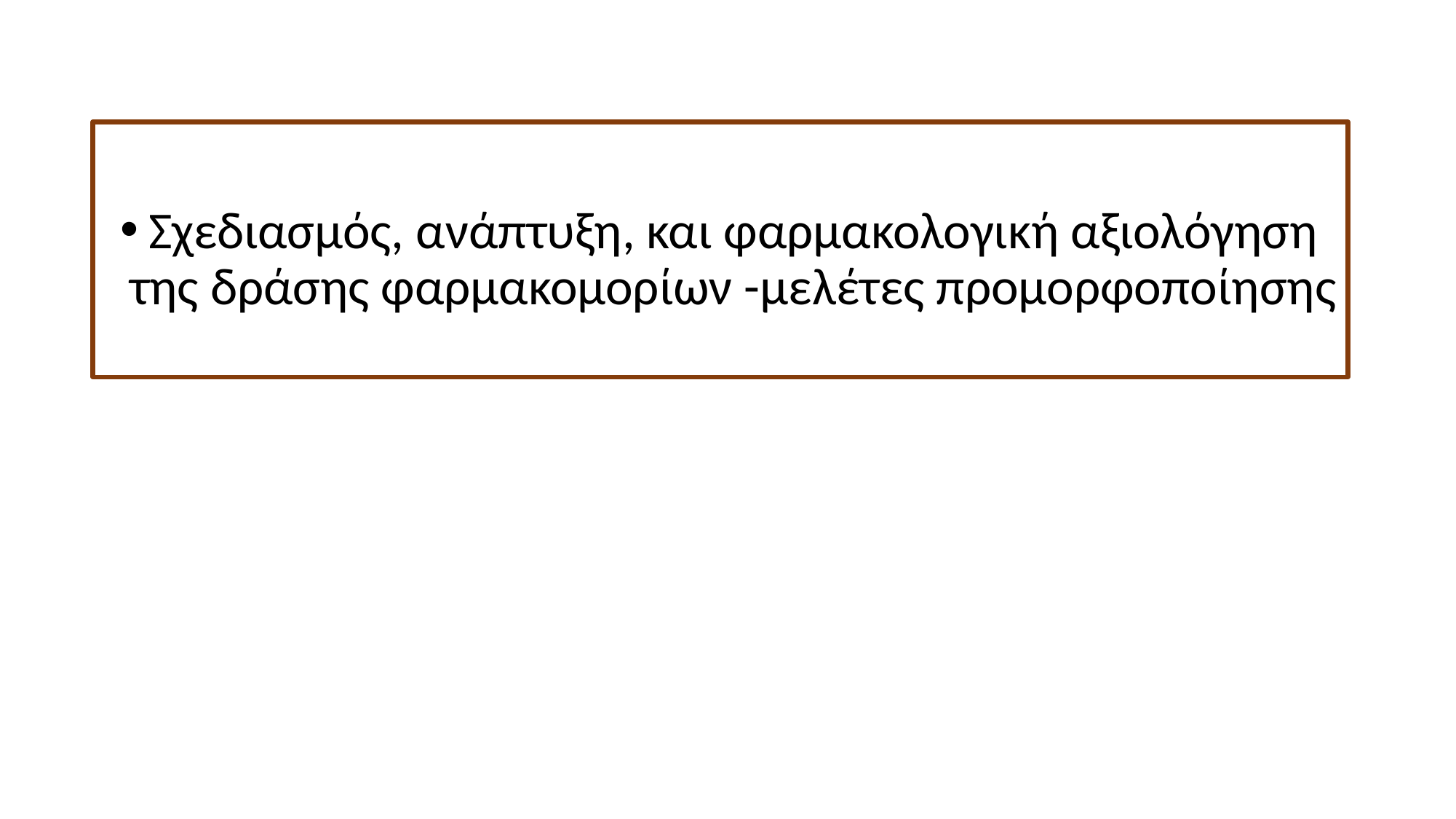

Σχεδιασμός, ανάπτυξη, και φαρμακολογική αξιολόγηση της δράσης φαρμακομορίων -μελέτες προμορφοποίησης